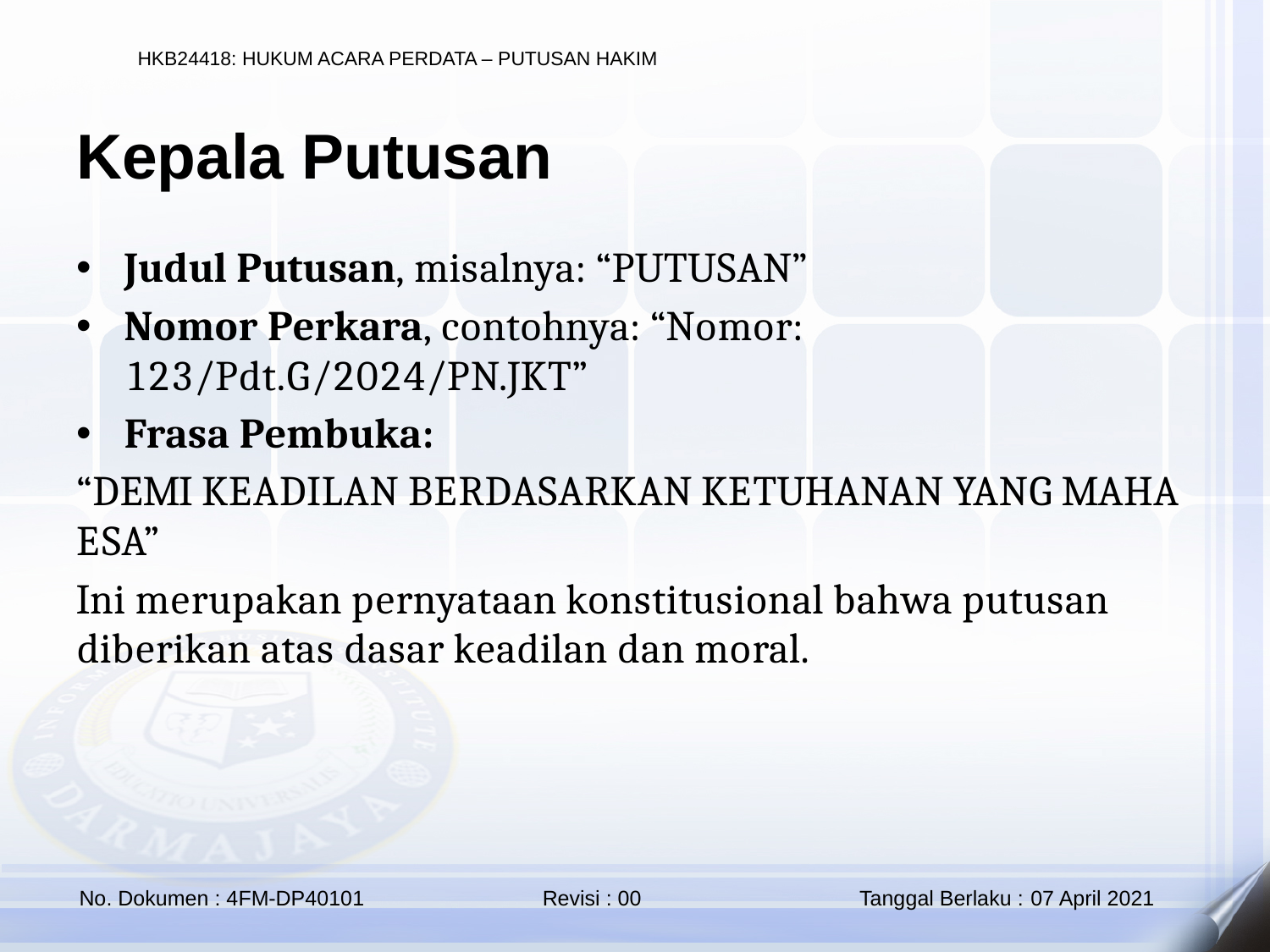

Kepala Putusan
Judul Putusan, misalnya: “PUTUSAN”
Nomor Perkara, contohnya: “Nomor: 123/Pdt.G/2024/PN.JKT”
Frasa Pembuka:
“DEMI KEADILAN BERDASARKAN KETUHANAN YANG MAHA ESA”
Ini merupakan pernyataan konstitusional bahwa putusan diberikan atas dasar keadilan dan moral.